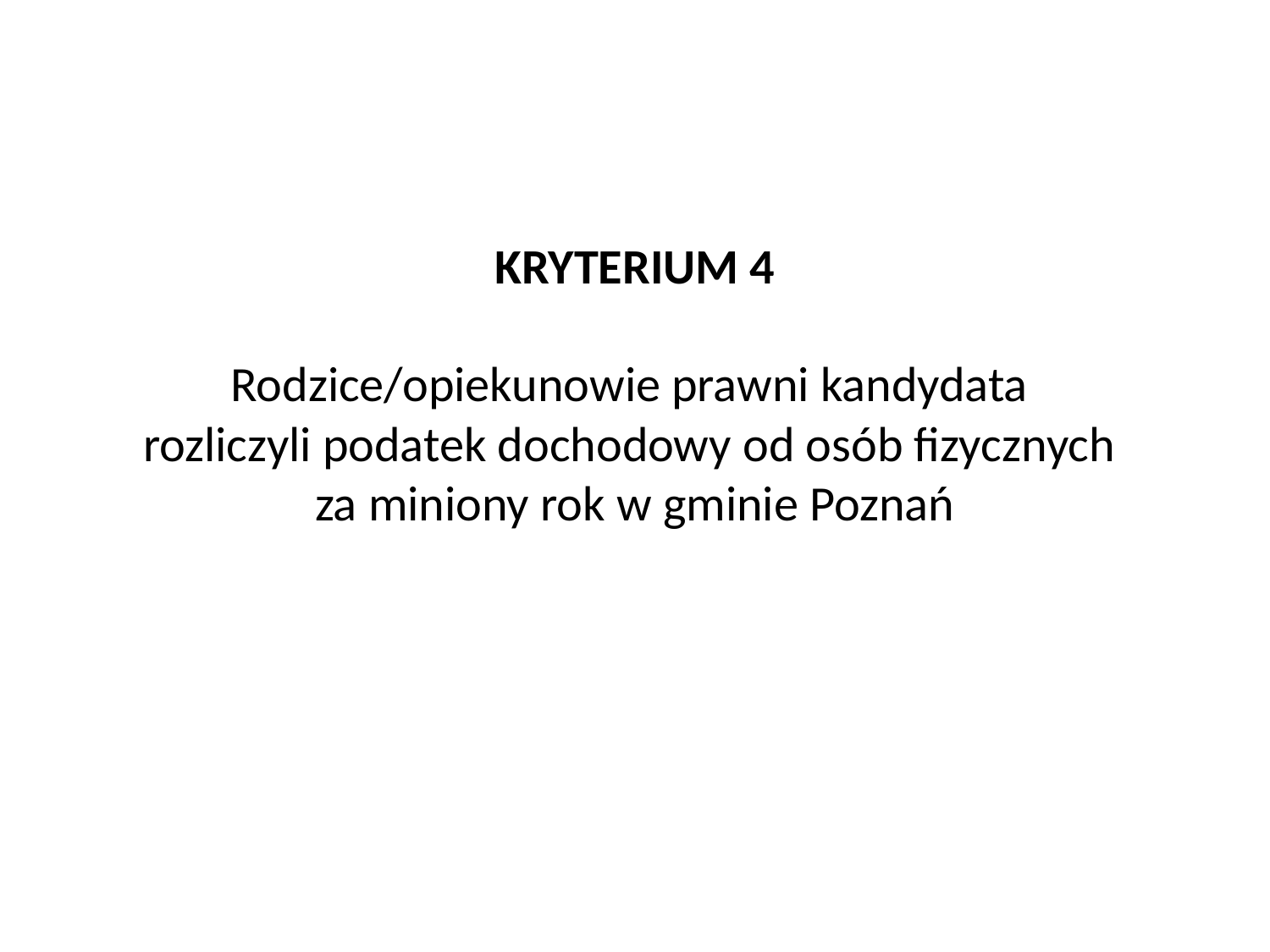

KRYTERIUM 4

Rodzice/opiekunowie prawni kandydata
rozliczyli podatek dochodowy od osób fizycznych
za miniony rok w gminie Poznań